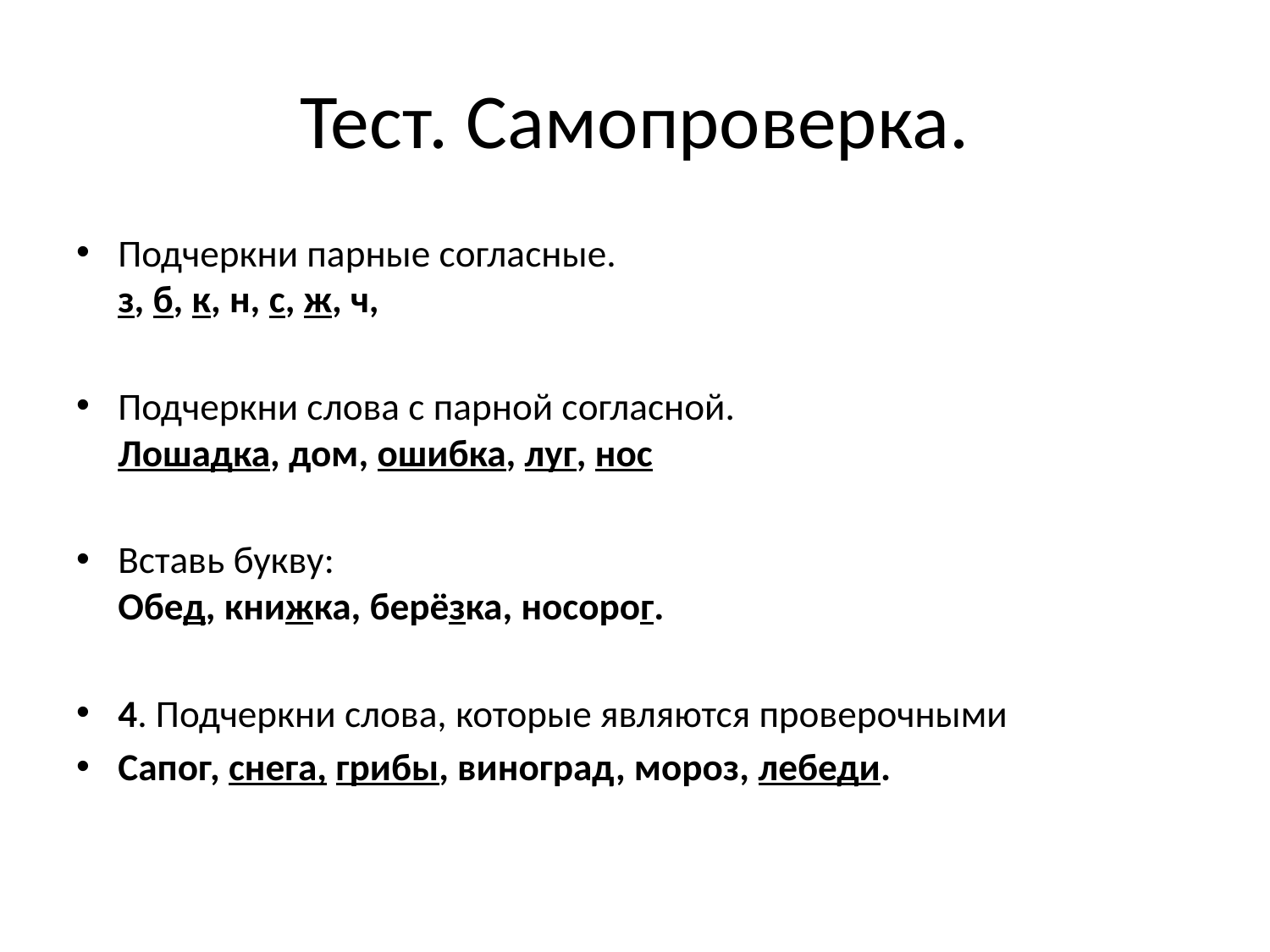

# Тест. Самопроверка.
Подчеркни парные согласные.
з, б, к, н, с, ж, ч,

Подчеркни слова с парной согласной.
Лошадка, дом, ошибка, луг, нос

Вставь букву:
Обед, книжка, берёзка, носорог.

4. Подчеркни слова, которые являются проверочными
Сапог, снега, грибы, виноград, мороз, лебеди.